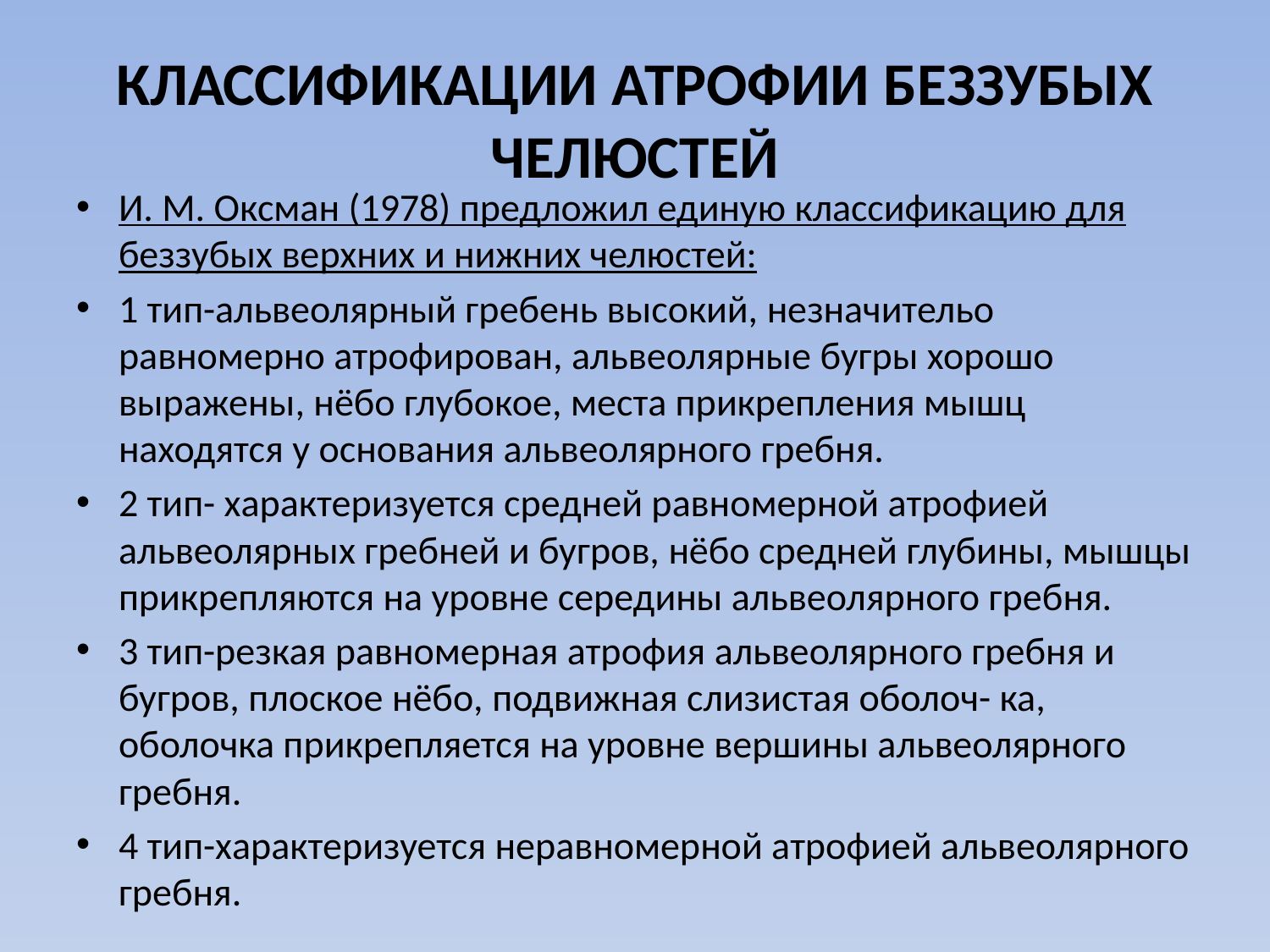

# КЛАССИФИКАЦИИ АТРОФИИ БЕЗЗУБЫХ ЧЕЛЮСТЕЙ
И. М. Оксман (1978) предложил единую классификацию для беззубых верхних и нижних челюстей:
1 тип-альвеолярный гребень высокий, незначительо равномерно атрофирован, альвеолярные бугры хорошо выражены, нёбо глубокое, места прикрепления мышц находятся у основания альвеолярного гребня.
2 тип- характеризуется средней равномерной атрофией альвеолярных гребней и бугров, нёбо средней глубины, мышцы прикрепляются на уровне середины альвеолярного гребня.
3 тип-резкая равномерная атрофия альвеолярного гребня и бугров, плоское нёбо, подвижная слизистая оболоч- ка, оболочка прикрепляется на уровне вершины альвеолярного гребня.
4 тип-характеризуется неравномерной атрофией альвеолярного гребня.